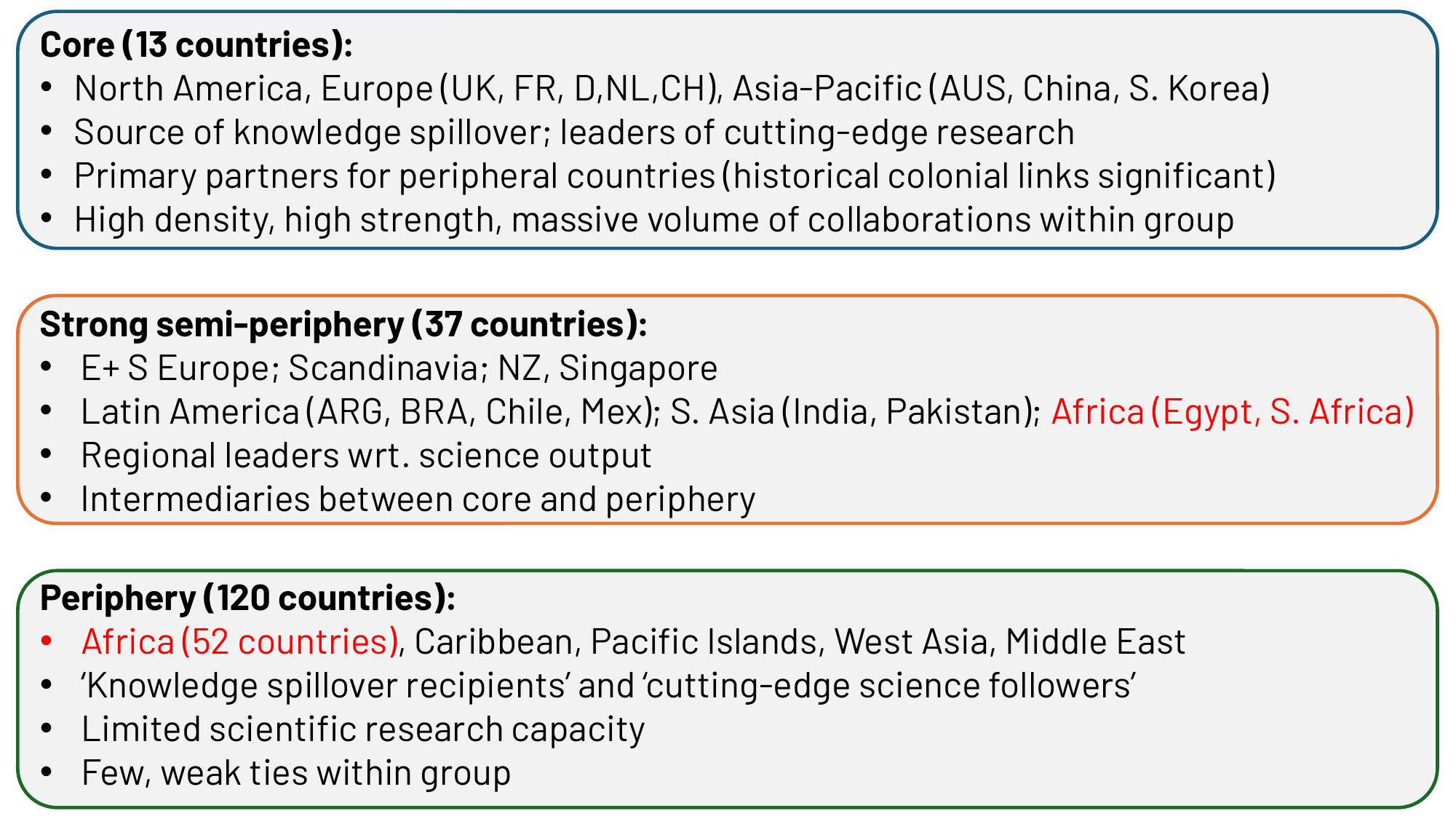

Core (13 countries):
North America, Europe (UK, FR, D,NL,CH), Asia-Pacific (AUS, China, S. Korea)
Source of knowledge spillover; leaders of cutting-edge research
Primary partners for peripheral countries (historical colonial links significant)
High density, high strength, massive volume of collaborations within group

Strong semi-periphery (37 countries):
E+ S Europe; Scandinavia; NZ, Singapore
Latin America (ARG, BRA, Chile, Mex); S. Asia (India, Pakistan); Africa (Egypt, S. Africa)
Regional leaders wrt. science output
Intermediaries between core and periphery

Periphery (120 countries):
Africa (52 countries), Caribbean, Pacific Islands, West Asia, Middle East
‘Knowledge spillover recipients’ and ‘cutting-edge science followers’
Limited scientific research capacity
Few, weak ties within group